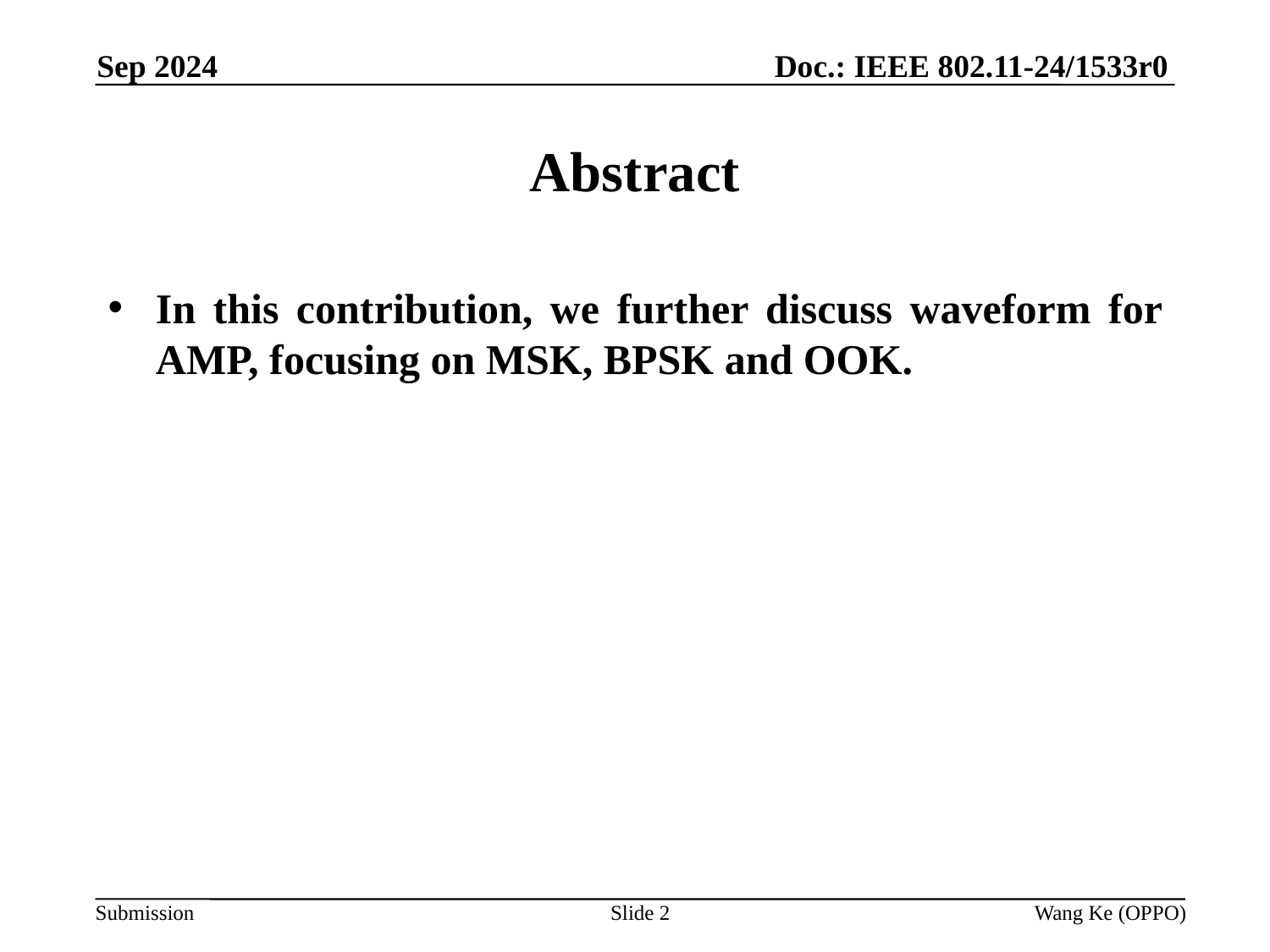

Doc.: IEEE 802.11-24/1533r0
Sep 2024
# Abstract
In this contribution, we further discuss waveform for AMP, focusing on MSK, BPSK and OOK.
Slide 2
Wang Ke (OPPO)